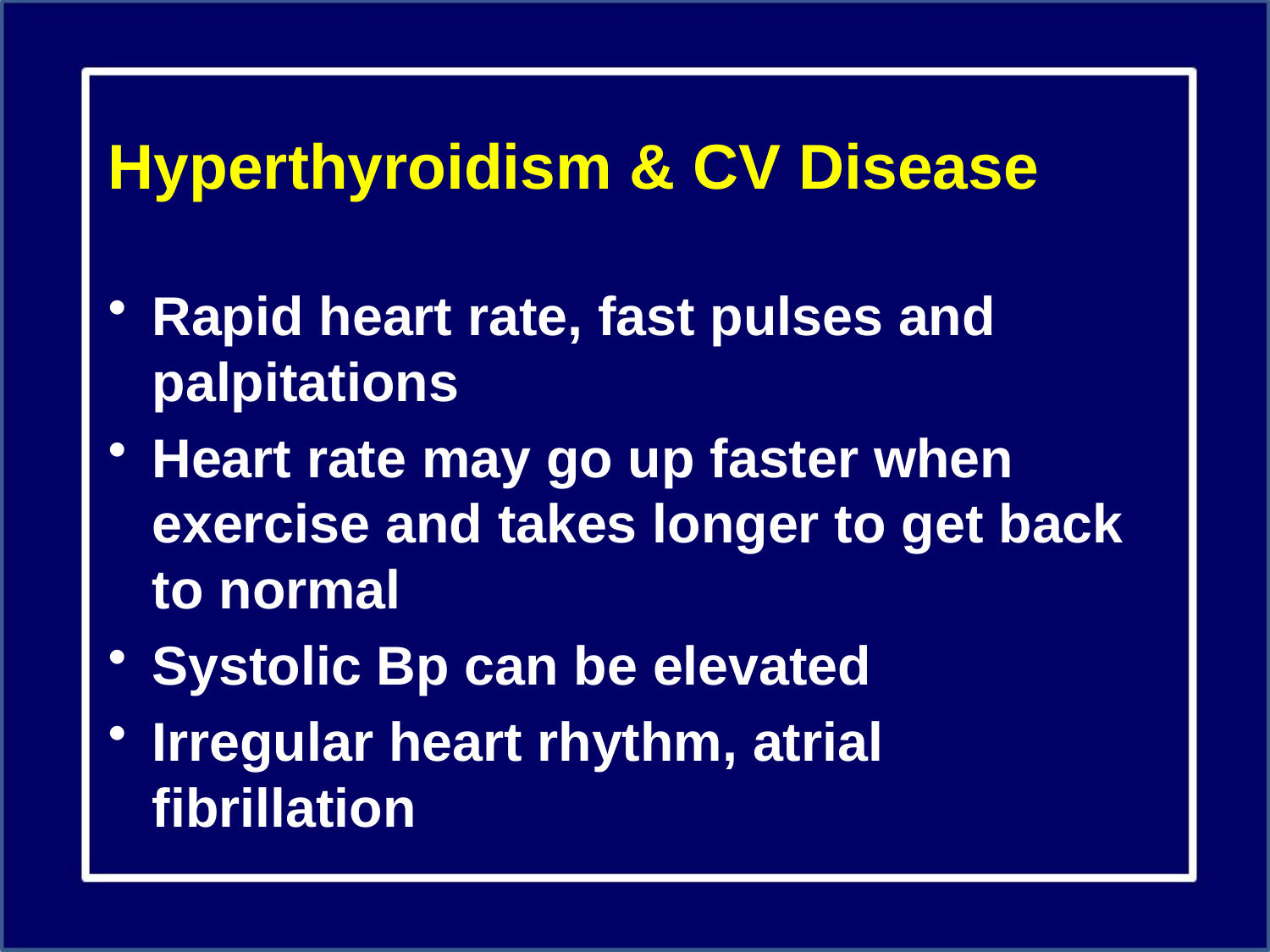

# Hyperthyroidism & CV Disease
Rapid heart rate, fast pulses and palpitations
Heart rate may go up faster when exercise and takes longer to get back to normal
Systolic Bp can be elevated
Irregular heart rhythm, atrial fibrillation